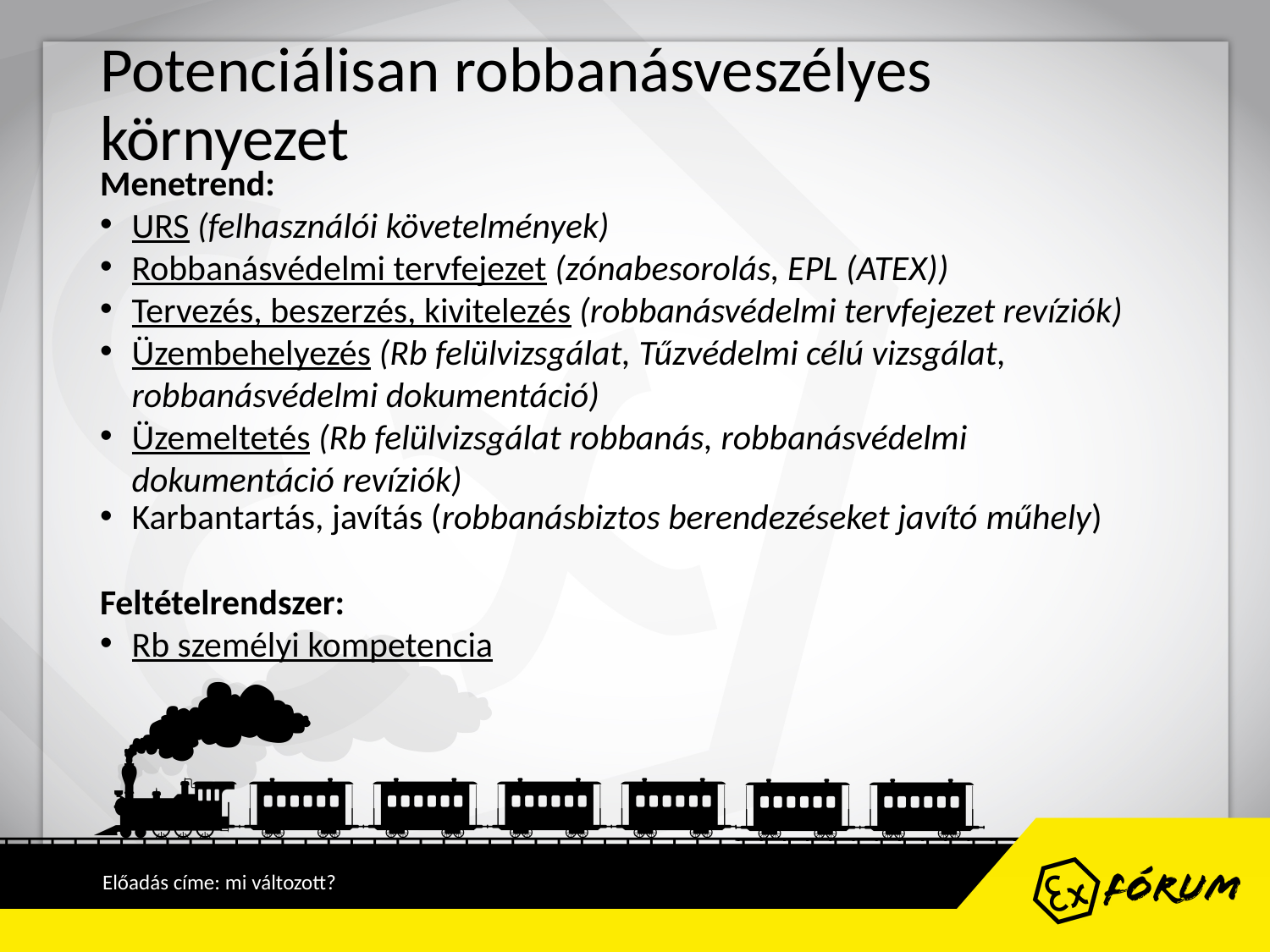

# Potenciálisan robbanásveszélyes környezet
Menetrend:
URS (felhasználói követelmények)
Robbanásvédelmi tervfejezet (zónabesorolás, EPL (ATEX))
Tervezés, beszerzés, kivitelezés (robbanásvédelmi tervfejezet revíziók)
Üzembehelyezés (Rb felülvizsgálat, Tűzvédelmi célú vizsgálat, robbanásvédelmi dokumentáció)
Üzemeltetés (Rb felülvizsgálat robbanás, robbanásvédelmi dokumentáció revíziók)
Karbantartás, javítás (robbanásbiztos berendezéseket javító műhely)

Feltételrendszer:
Rb személyi kompetencia
Előadás címe: mi változott?